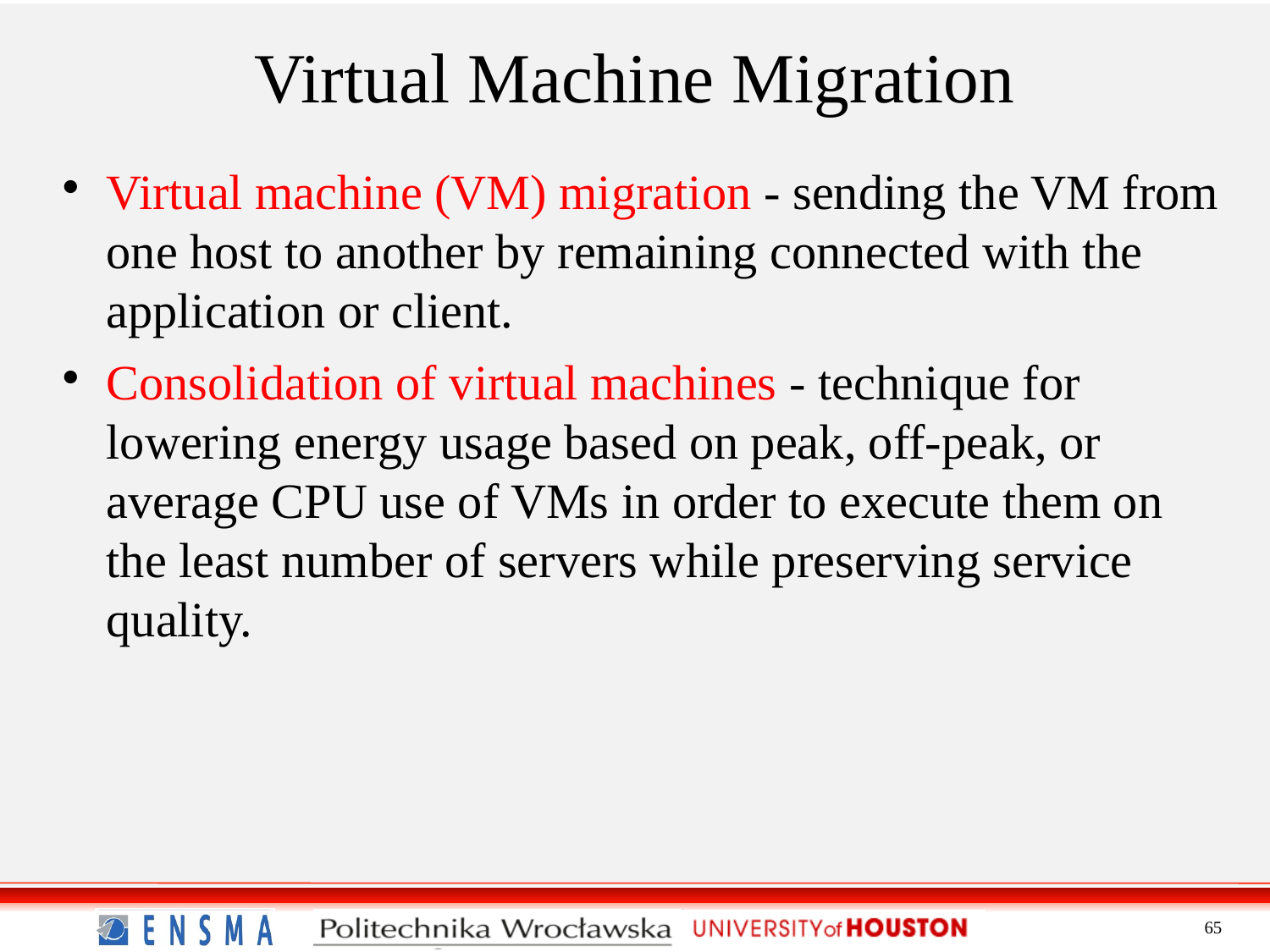

Virtual Machine Migration
Virtual machine (VM) migration - sending the VM from one host to another by remaining connected with the application or client.
Consolidation of virtual machines - technique for lowering energy usage based on peak, off-peak, or average CPU use of VMs in order to execute them on the least number of servers while preserving service quality.

65